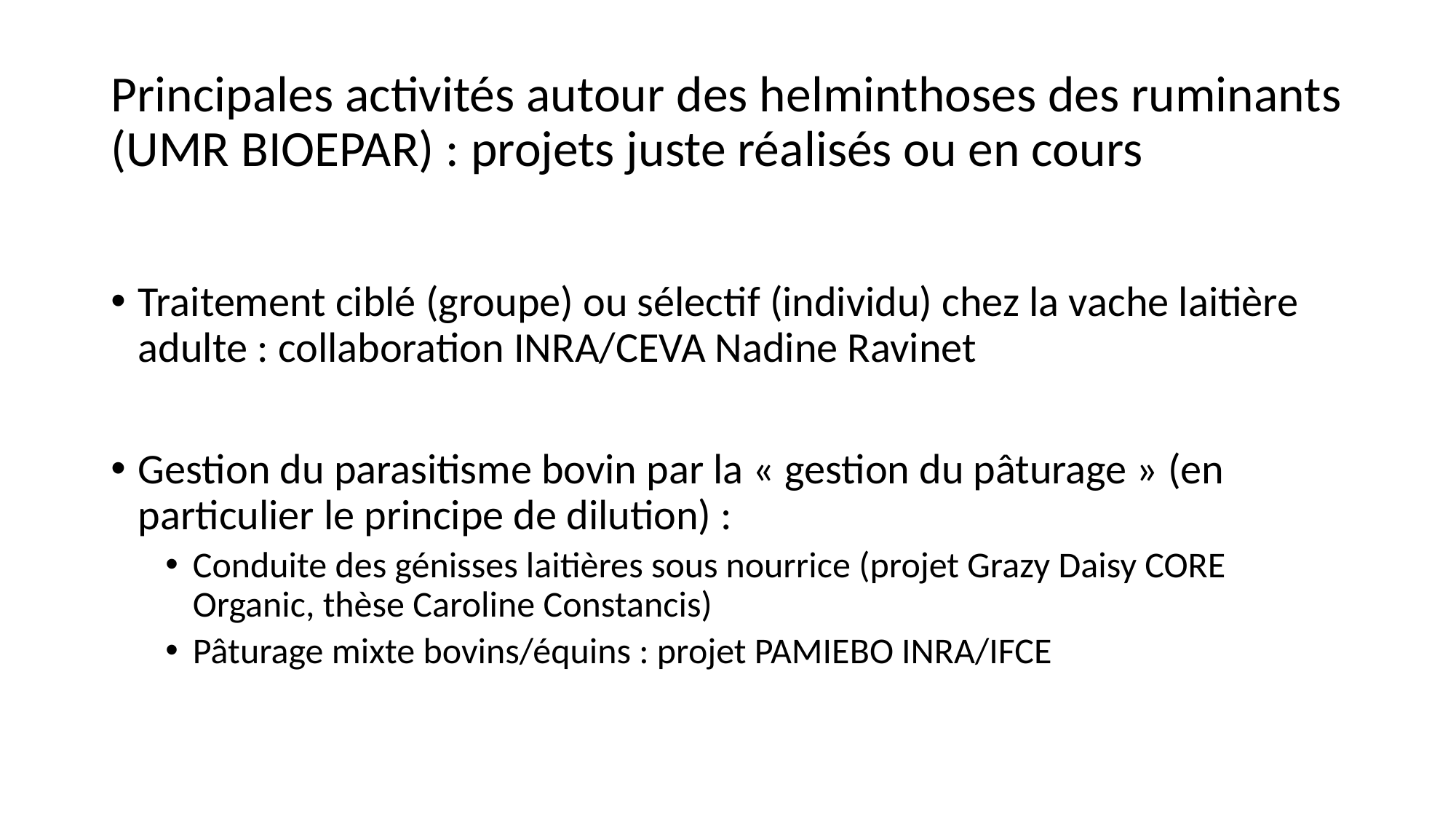

# Principales activités autour des helminthoses des ruminants (UMR BIOEPAR) : projets juste réalisés ou en cours
Traitement ciblé (groupe) ou sélectif (individu) chez la vache laitière adulte : collaboration INRA/CEVA Nadine Ravinet

Gestion du parasitisme bovin par la « gestion du pâturage » (en particulier le principe de dilution) :
Conduite des génisses laitières sous nourrice (projet Grazy Daisy CORE Organic, thèse Caroline Constancis)
Pâturage mixte bovins/équins : projet PAMIEBO INRA/IFCE